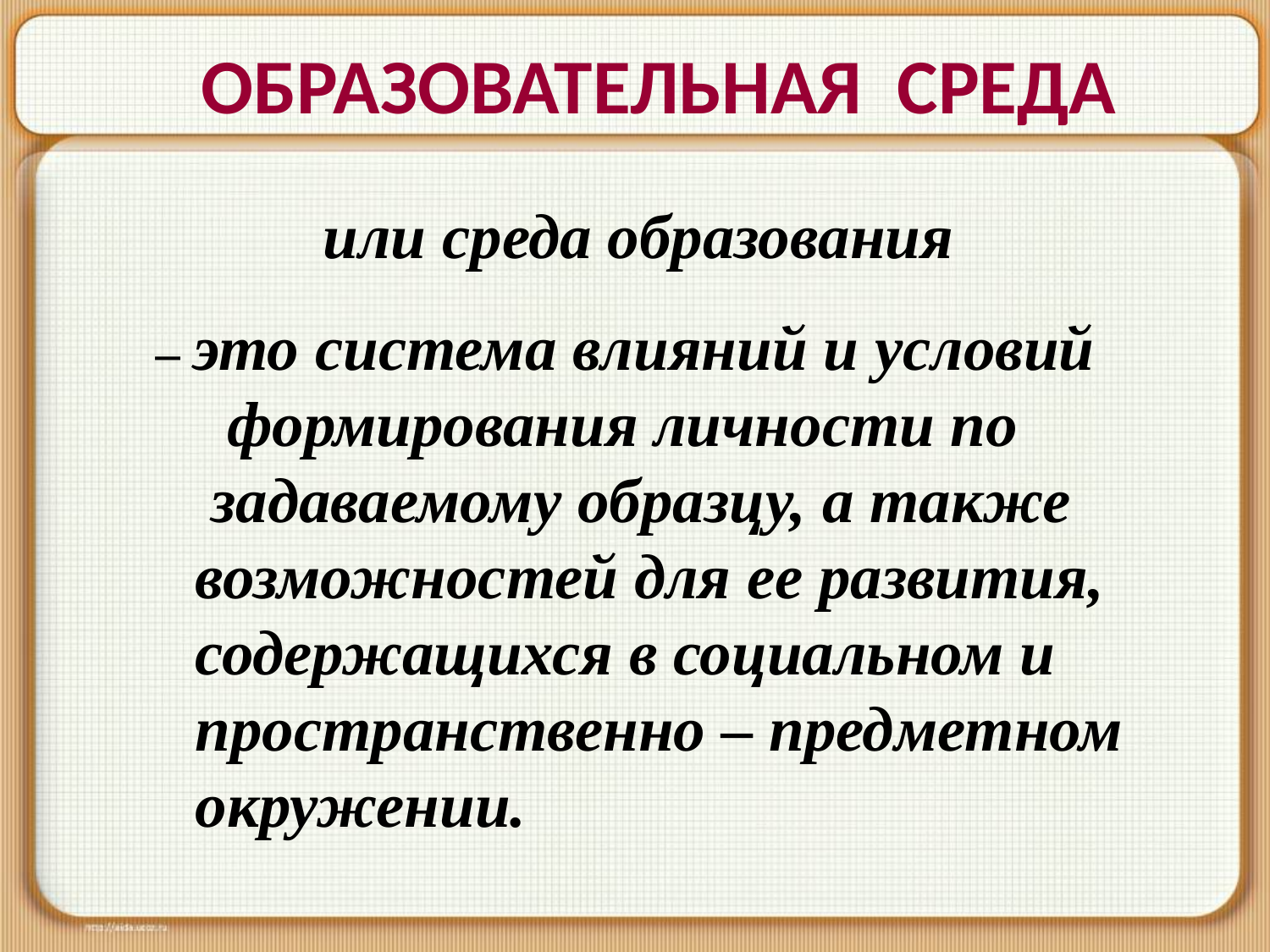

ОБРАЗОВАТЕЛЬНАЯ  СРЕДА
или среда образования
  – это система влияний и условий
      формирования личности по
     задаваемому образцу, а также
    возможностей для ее развития,
    содержащихся в социальном и
    пространственно – предметном
    окружении.